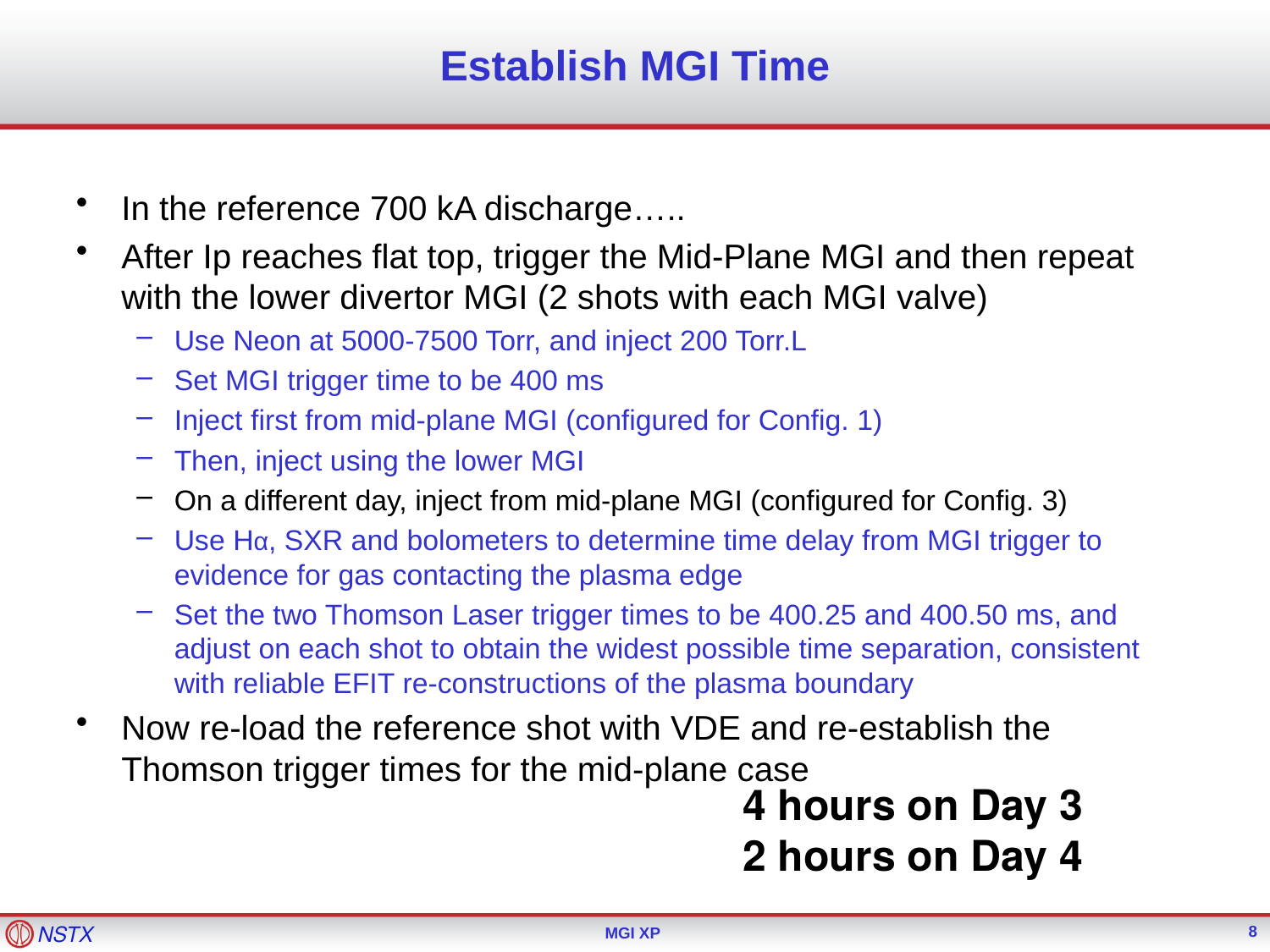

# Establish MGI Time
In the reference 700 kA discharge…..
After Ip reaches flat top, trigger the Mid-Plane MGI and then repeat with the lower divertor MGI (2 shots with each MGI valve)
Use Neon at 5000-7500 Torr, and inject 200 Torr.L
Set MGI trigger time to be 400 ms
Inject first from mid-plane MGI (configured for Config. 1)
Then, inject using the lower MGI
On a different day, inject from mid-plane MGI (configured for Config. 3)
Use Hα, SXR and bolometers to determine time delay from MGI trigger to evidence for gas contacting the plasma edge
Set the two Thomson Laser trigger times to be 400.25 and 400.50 ms, and adjust on each shot to obtain the widest possible time separation, consistent with reliable EFIT re-constructions of the plasma boundary
Now re-load the reference shot with VDE and re-establish the Thomson trigger times for the mid-plane case

4 hours on Day 3
2 hours on Day 4
8